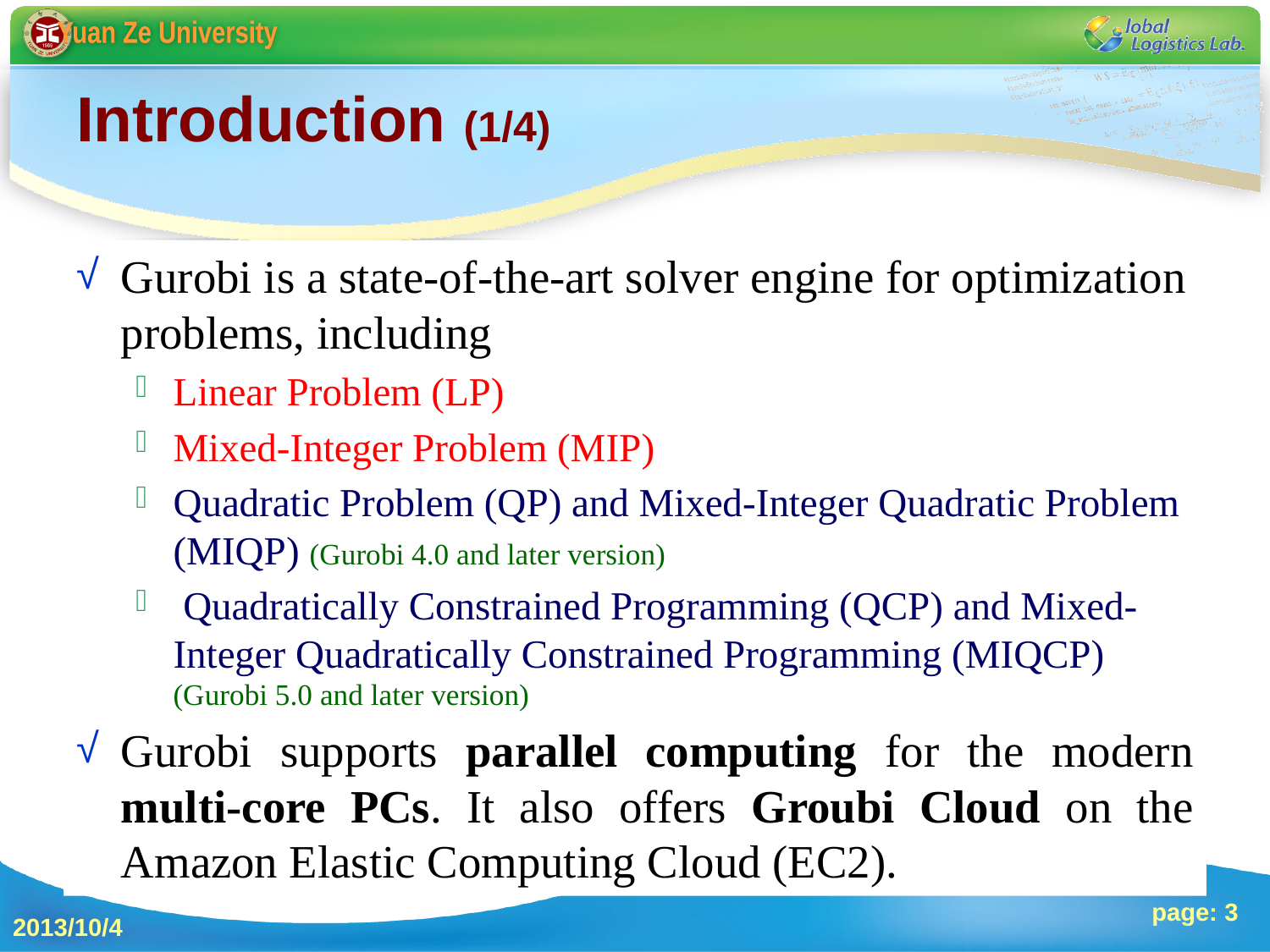

# Introduction (1/4)
Gurobi is a state-of-the-art solver engine for optimization problems, including
Linear Problem (LP)
Mixed-Integer Problem (MIP)
Quadratic Problem (QP) and Mixed-Integer Quadratic Problem (MIQP) (Gurobi 4.0 and later version)
 Quadratically Constrained Programming (QCP) and Mixed-Integer Quadratically Constrained Programming (MIQCP) (Gurobi 5.0 and later version)
Gurobi supports parallel computing for the modern multi-core PCs. It also offers Groubi Cloud on the Amazon Elastic Computing Cloud (EC2).
page: 3
2013/10/4